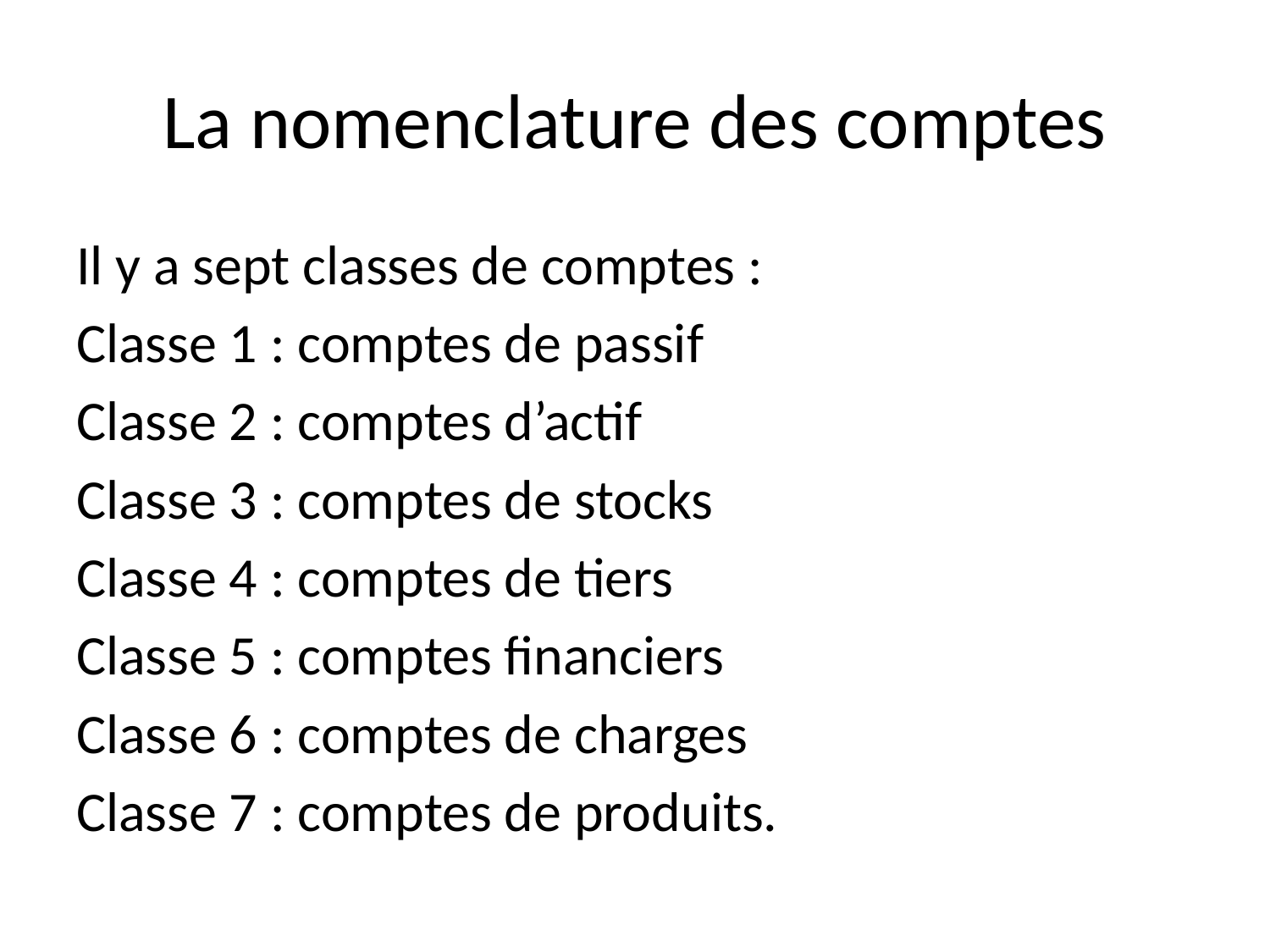

# La nomenclature des comptes
Il y a sept classes de comptes :
Classe 1 : comptes de passif
Classe 2 : comptes d’actif
Classe 3 : comptes de stocks
Classe 4 : comptes de tiers
Classe 5 : comptes financiers
Classe 6 : comptes de charges
Classe 7 : comptes de produits.